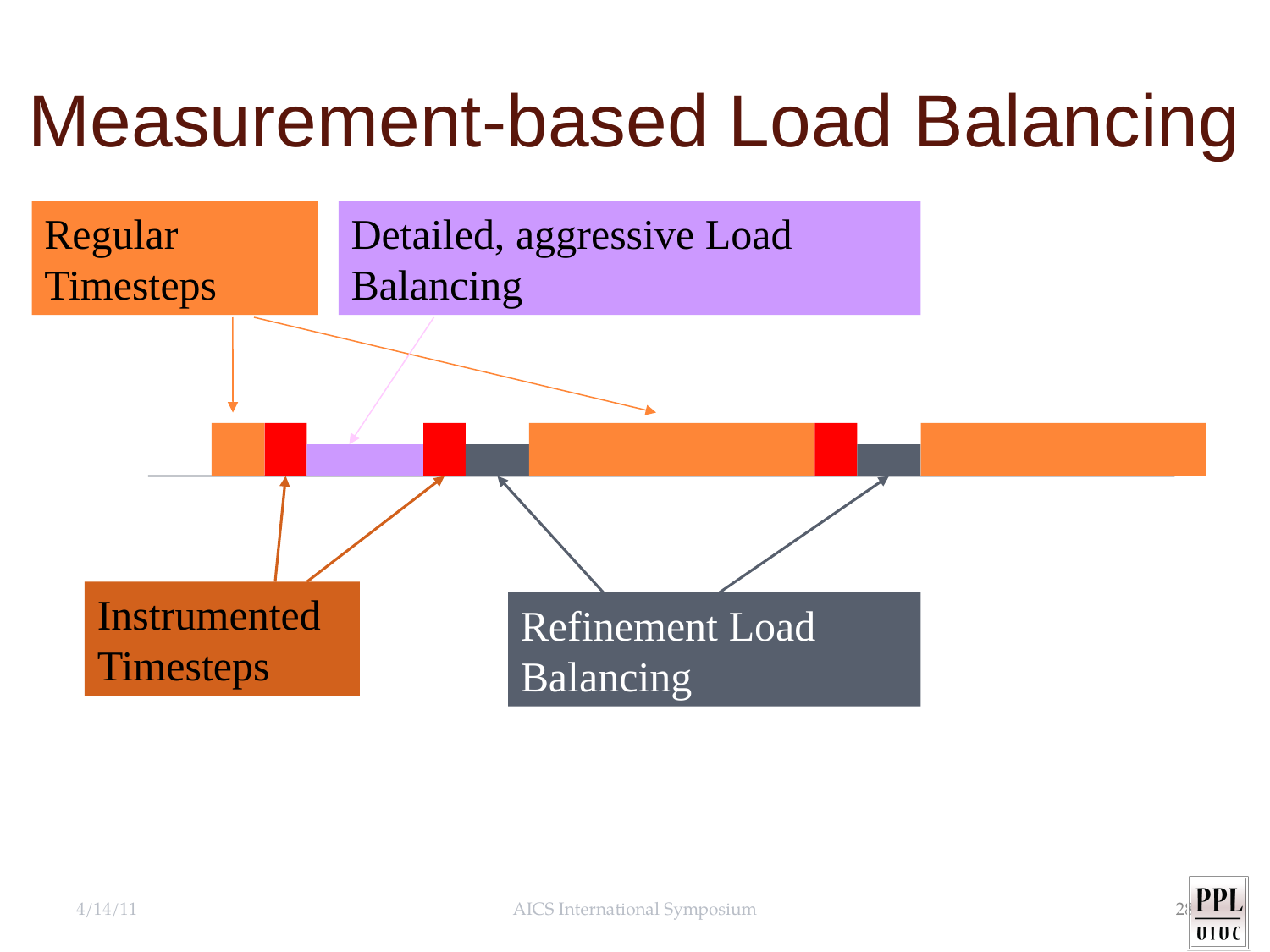

# Measurement-based Load Balancing
Regular Timesteps
Detailed, aggressive Load Balancing

Instrumented Timesteps
Refinement Load Balancing
4/14/11
AICS International Symposium
28